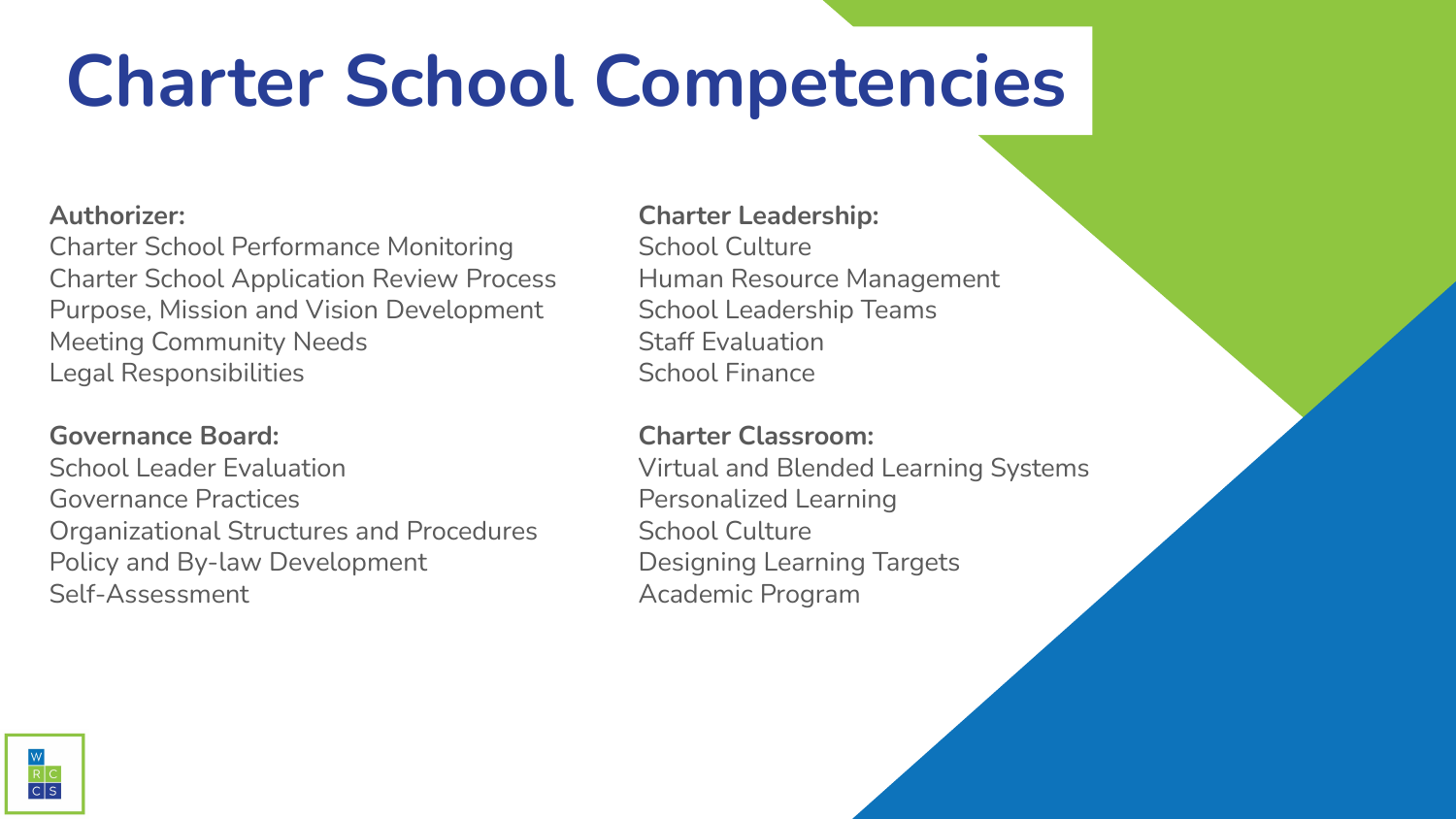

Charter School Competencies
Charter Leadership:
School Culture
Human Resource Management
School Leadership Teams
Staff Evaluation
School Finance

Charter Classroom:
Virtual and Blended Learning Systems
Personalized Learning
School Culture
Designing Learning Targets
Academic Program

Authorizer:
Charter School Performance Monitoring
Charter School Application Review Process
Purpose, Mission and Vision Development
Meeting Community Needs
Legal Responsibilities

Governance Board:
School Leader Evaluation
Governance Practices
Organizational Structures and Procedures
Policy and By-law Development
Self-Assessment